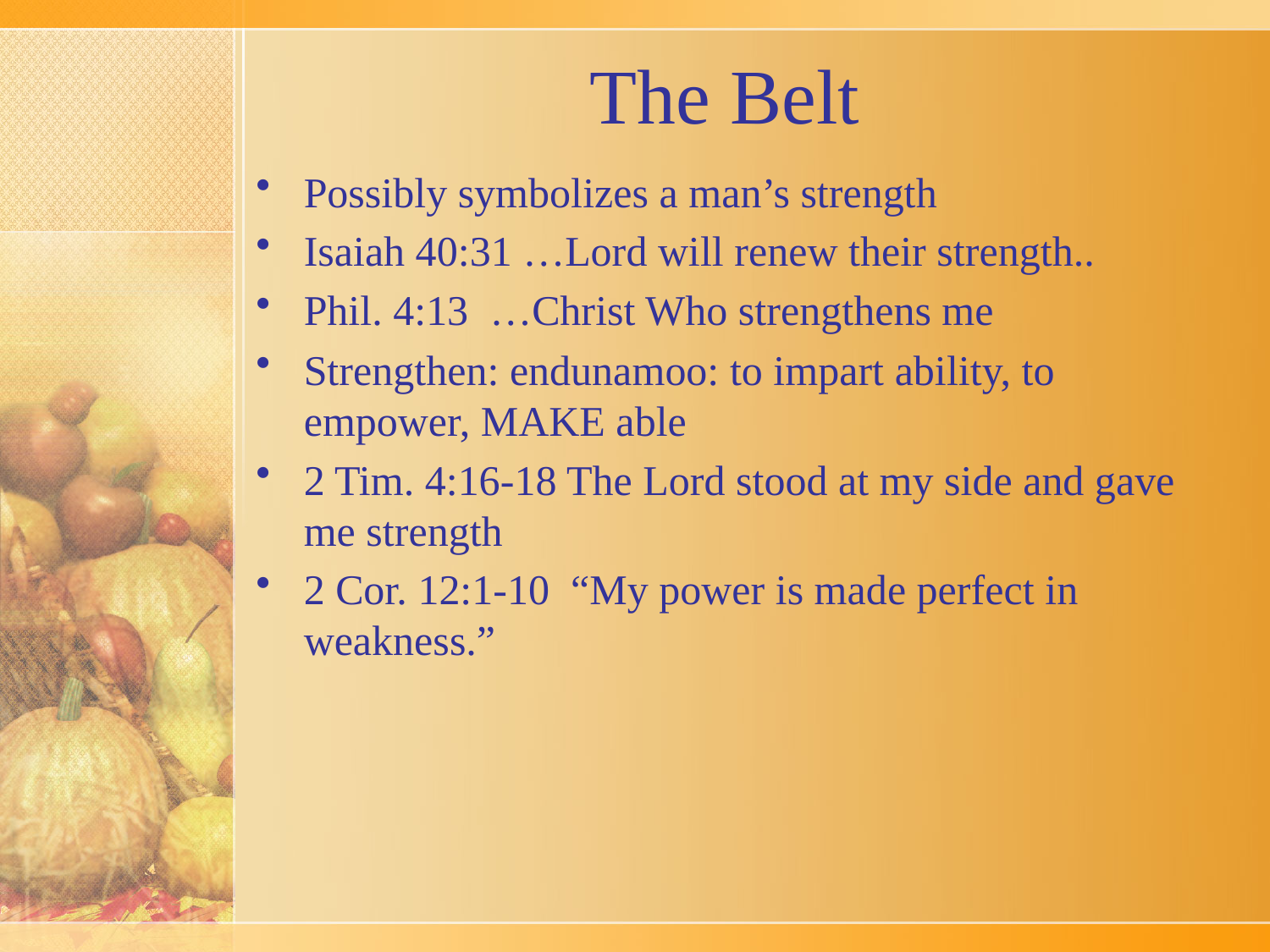

# The Belt
Possibly symbolizes a man’s strength
Isaiah 40:31 …Lord will renew their strength..
Phil. 4:13  …Christ Who strengthens me
Strengthen: endunamoo: to impart ability, to empower, MAKE able
2 Tim. 4:16-18 The Lord stood at my side and gave me strength
2 Cor. 12:1-10  “My power is made perfect in weakness.”